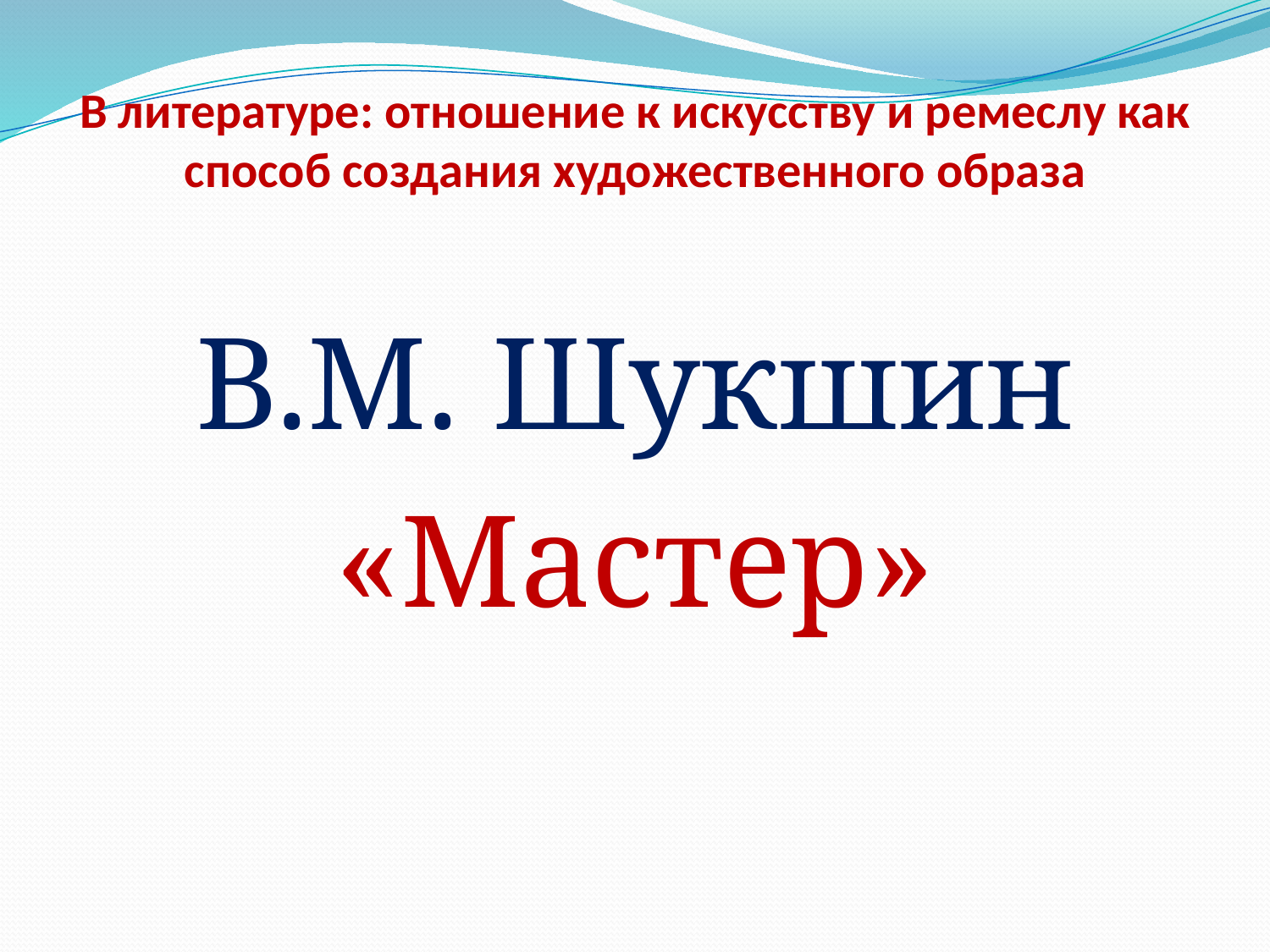

# В литературе: отношение к искусству и ремеслу как способ создания художественного образа
В.М. Шукшин
«Мастер»